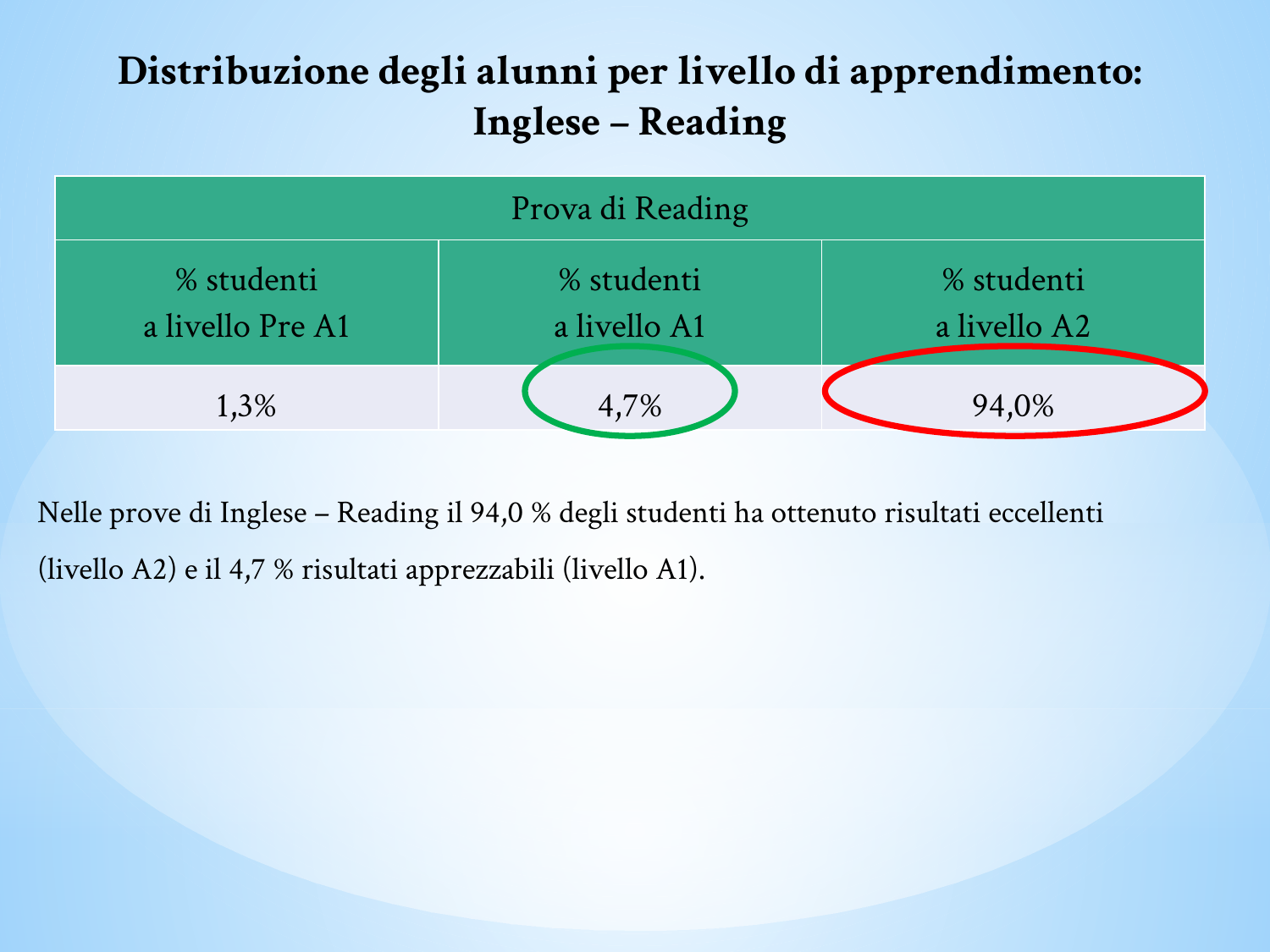

Distribuzione degli alunni per livello di apprendimento:
Inglese – Reading
| Prova di Reading |  |  |
| --- | --- | --- |
| % studenti a livello Pre A1 | % studenti a livello A1 | % studenti a livello A2 |
| 1,3% | 4,7% | 94,0% |

Nelle prove di Inglese – Reading il 94,0 % degli studenti ha ottenuto risultati eccellenti (livello A2) e il 4,7 % risultati apprezzabili (livello A1).